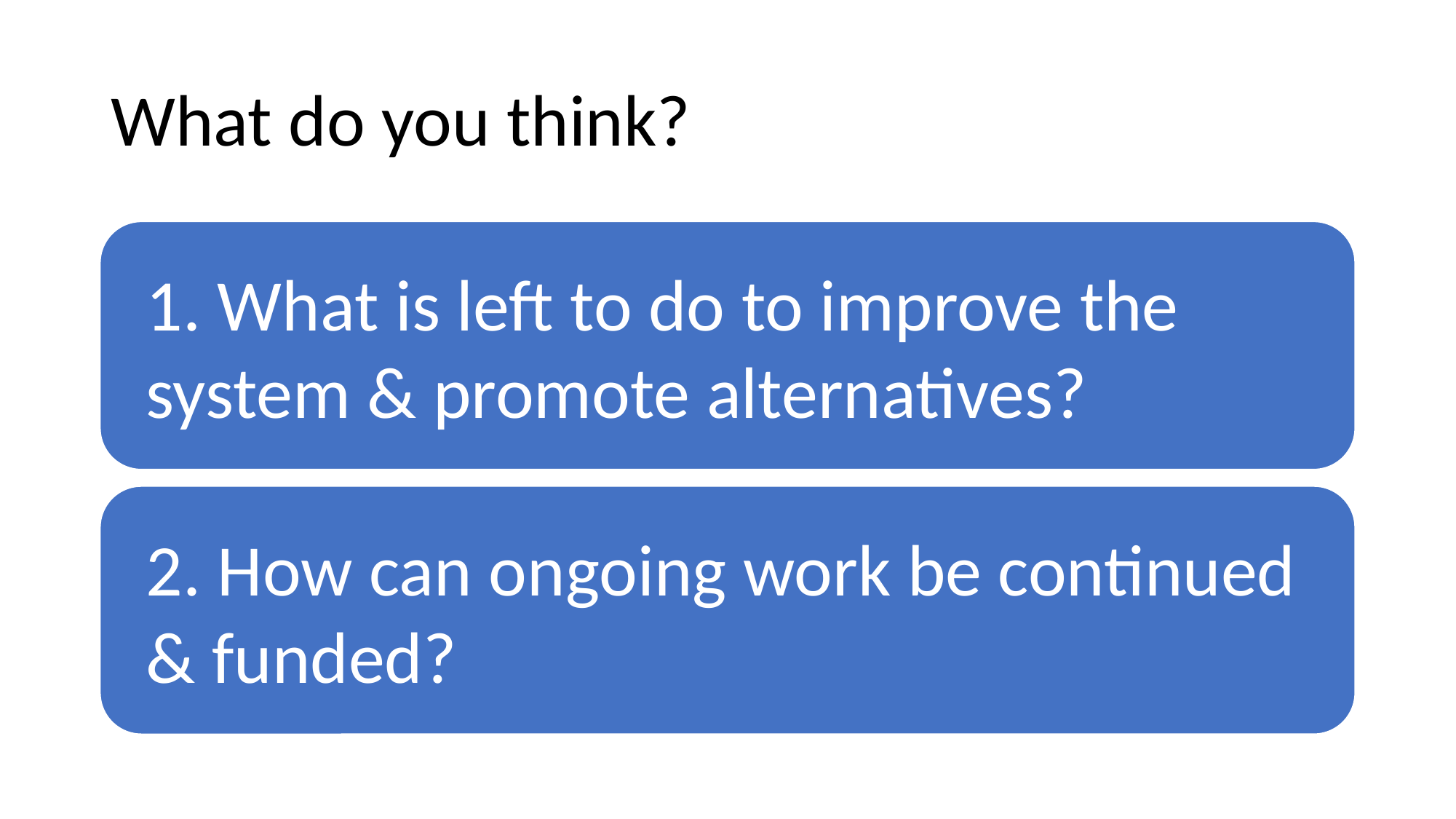

# What do you think?
1. What is left to do to improve the system & promote alternatives?
2. How can ongoing work be continued & funded?